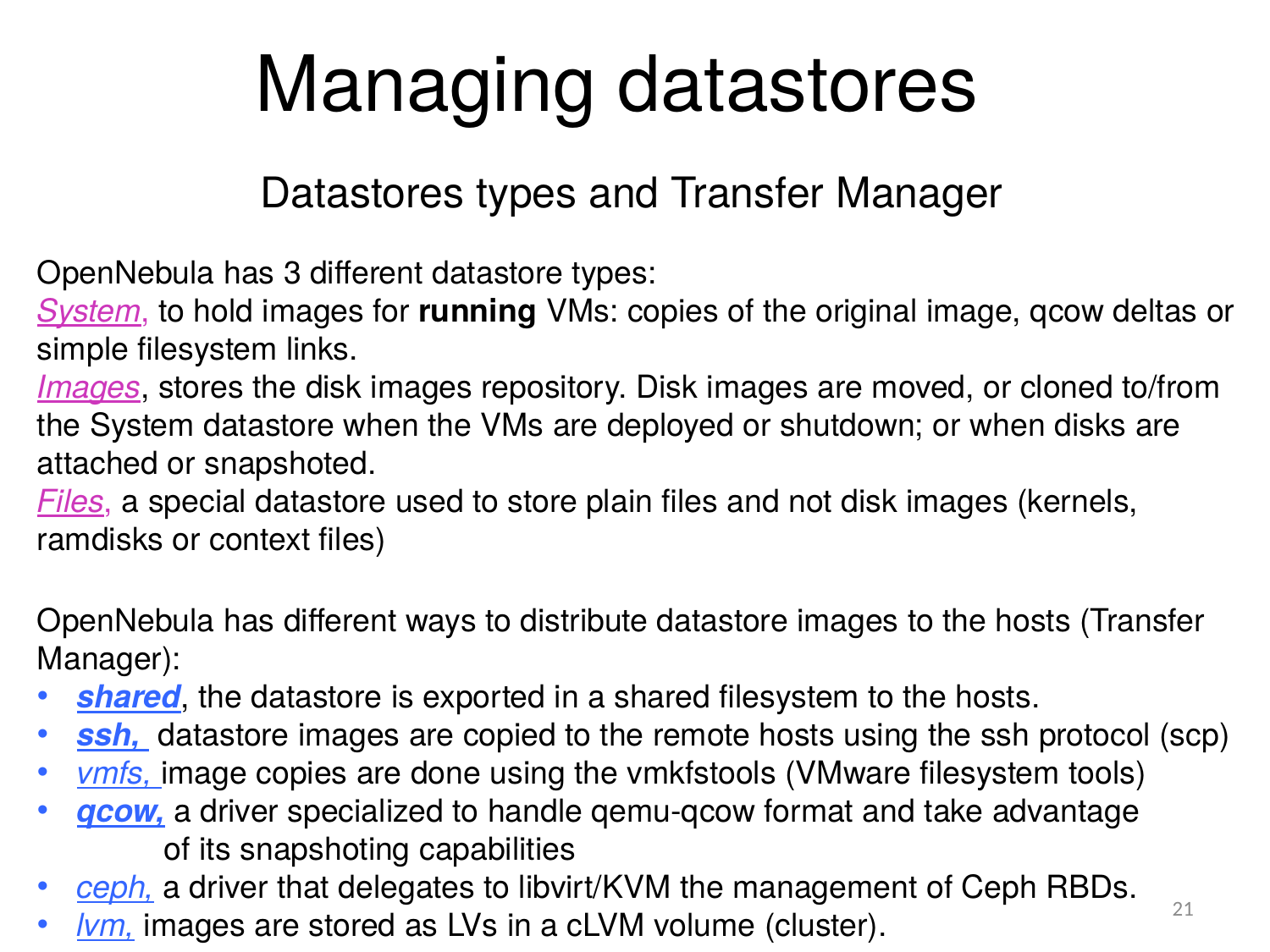

# Managing datastores
Datastores types and Transfer Manager
OpenNebula has 3 different datastore types:
System, to hold images for running VMs: copies of the original image, qcow deltas or simple filesystem links.
Images, stores the disk images repository. Disk images are moved, or cloned to/from the System datastore when the VMs are deployed or shutdown; or when disks are attached or snapshoted.
Files, a special datastore used to store plain files and not disk images (kernels, ramdisks or context files)
OpenNebula has different ways to distribute datastore images to the hosts (Transfer Manager):
shared, the datastore is exported in a shared filesystem to the hosts.
ssh,  datastore images are copied to the remote hosts using the ssh protocol (scp)
vmfs, image copies are done using the vmkfstools (VMware filesystem tools)
qcow, a driver specialized to handle qemu-qcow format and take advantage
of its snapshoting capabilities
ceph, a driver that delegates to libvirt/KVM the management of Ceph RBDs.
lvm, images are stored as LVs in a cLVM volume (cluster).
21